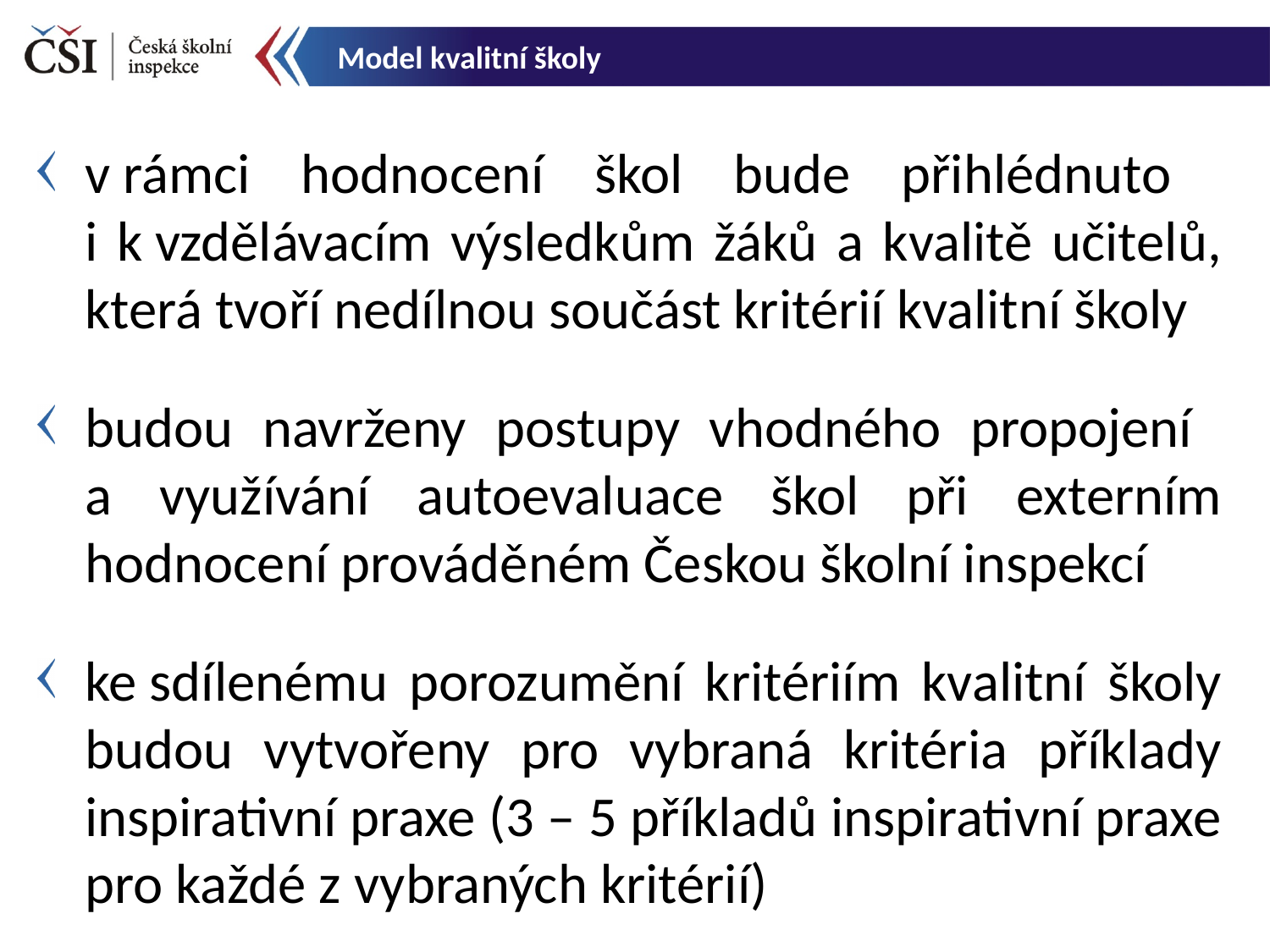

Model kvalitní školy
v rámci hodnocení škol bude přihlédnuto
i k vzdělávacím výsledkům žáků a kvalitě učitelů, která tvoří nedílnou součást kritérií kvalitní školy

budou navrženy postupy vhodného propojení
a využívání autoevaluace škol při externím hodnocení prováděném Českou školní inspekcí

ke sdílenému porozumění kritériím kvalitní školy budou vytvořeny pro vybraná kritéria příklady inspirativní praxe (3 – 5 příkladů inspirativní praxe pro každé z vybraných kritérií)